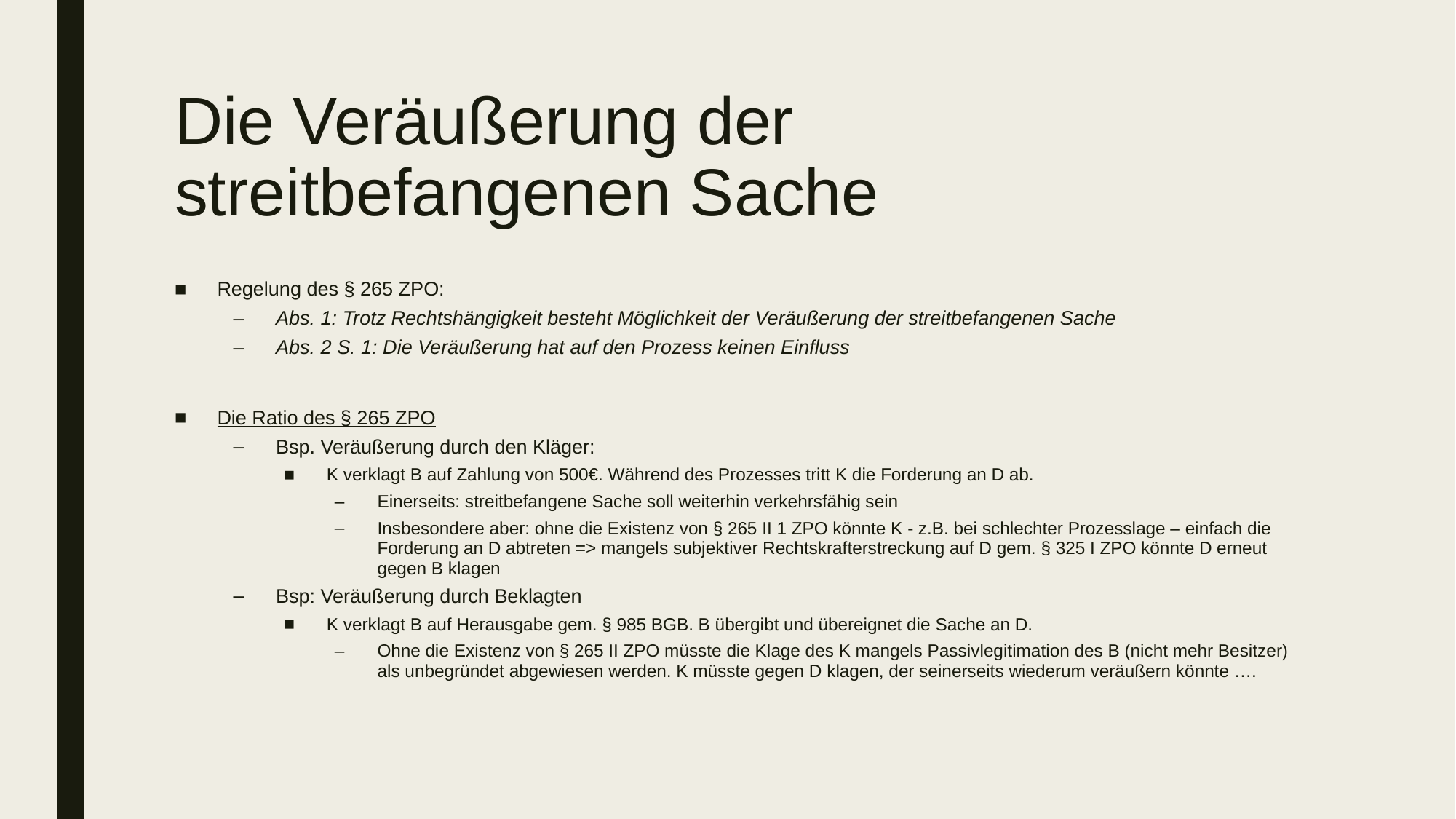

# Die Veräußerung der streitbefangenen Sache
Regelung des § 265 ZPO:
Abs. 1: Trotz Rechtshängigkeit besteht Möglichkeit der Veräußerung der streitbefangenen Sache
Abs. 2 S. 1: Die Veräußerung hat auf den Prozess keinen Einfluss

Die Ratio des § 265 ZPO
Bsp. Veräußerung durch den Kläger:
K verklagt B auf Zahlung von 500€. Während des Prozesses tritt K die Forderung an D ab.
Einerseits: streitbefangene Sache soll weiterhin verkehrsfähig sein
Insbesondere aber: ohne die Existenz von § 265 II 1 ZPO könnte K - z.B. bei schlechter Prozesslage – einfach die Forderung an D abtreten => mangels subjektiver Rechtskrafterstreckung auf D gem. § 325 I ZPO könnte D erneut gegen B klagen
Bsp: Veräußerung durch Beklagten
K verklagt B auf Herausgabe gem. § 985 BGB. B übergibt und übereignet die Sache an D.
Ohne die Existenz von § 265 II ZPO müsste die Klage des K mangels Passivlegitimation des B (nicht mehr Besitzer)  als unbegründet abgewiesen werden. K müsste gegen D klagen, der seinerseits wiederum veräußern könnte ….